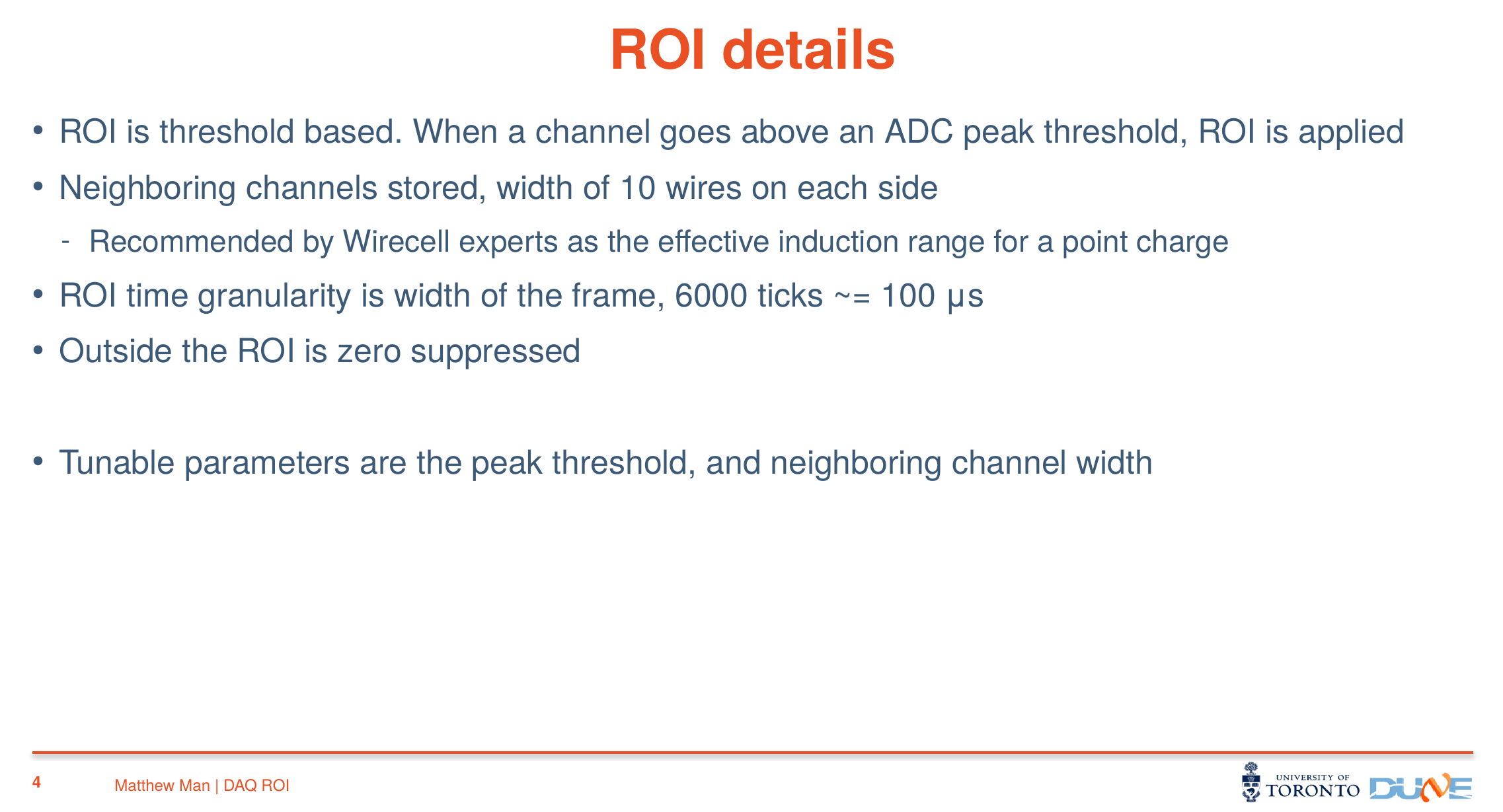

# ROI details
ROI is threshold based. When a channel goes above an ADC peak threshold, ROI is applied
Neighboring channels stored, width of 10 wires on each side
Recommended by Wirecell experts as the effective induction range for a point charge
ROI time granularity is width of the frame, 6000 ticks ~= 100 μs
Outside the ROI is zero suppressed

Tunable parameters are the peak threshold, and neighboring channel width

4
Matthew Man | DAQ ROI